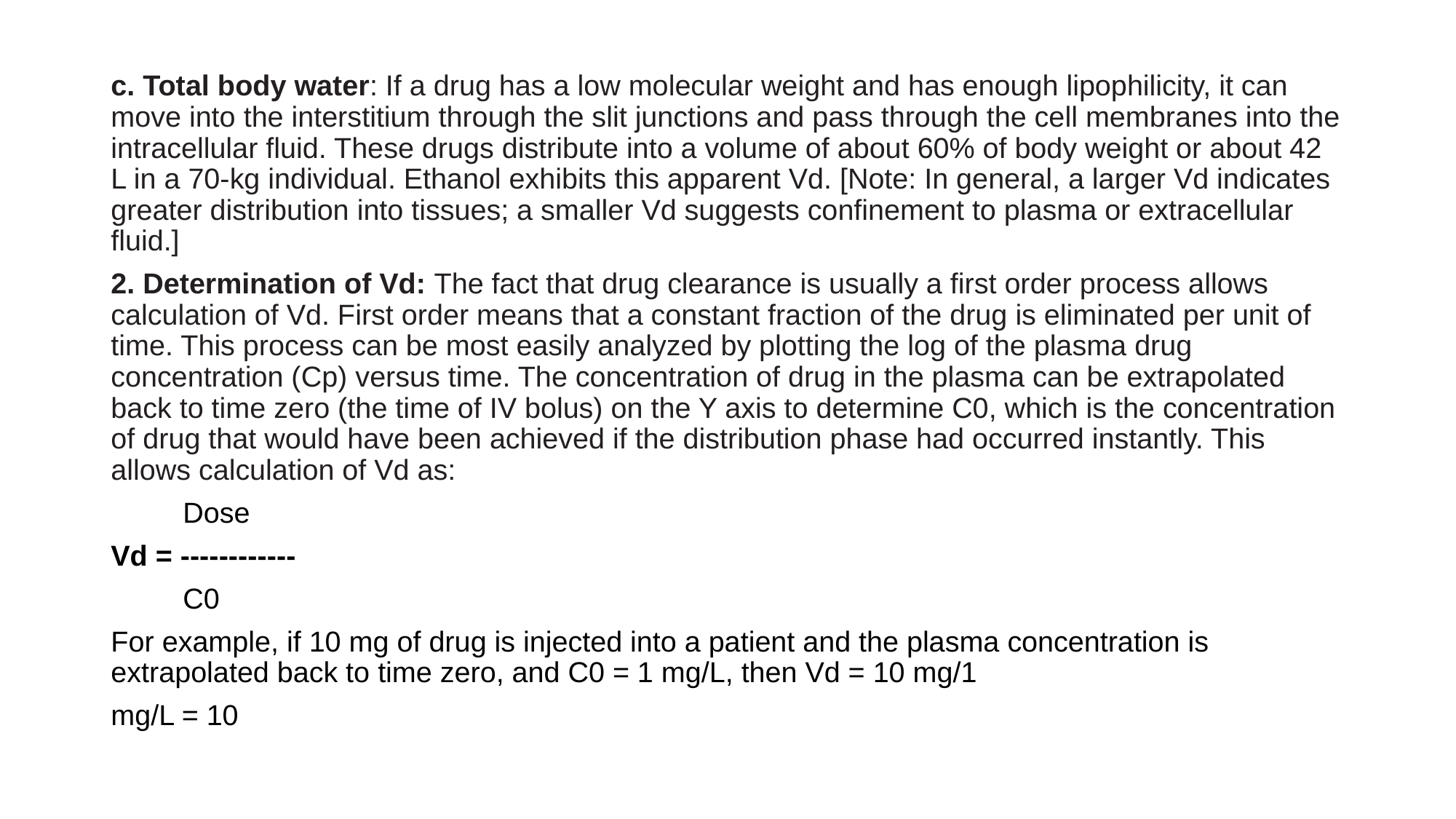

c. Total body water: If a drug has a low molecular weight and has enough lipophilicity, it can move into the interstitium through the slit junctions and pass through the cell membranes into the intracellular fluid. These drugs distribute into a volume of about 60% of body weight or about 42 L in a 70-kg individual. Ethanol exhibits this apparent Vd. [Note: In general, a larger Vd indicates greater distribution into tissues; a smaller Vd suggests confinement to plasma or extracellular fluid.]
2. Determination of Vd: The fact that drug clearance is usually a first order process allows calculation of Vd. First order means that a constant fraction of the drug is eliminated per unit of time. This process can be most easily analyzed by plotting the log of the plasma drug concentration (Cp) versus time. The concentration of drug in the plasma can be extrapolated back to time zero (the time of IV bolus) on the Y axis to determine C0, which is the concentration of drug that would have been achieved if the distribution phase had occurred instantly. This allows calculation of Vd as:
         Dose
Vd = ------------
         C0
For example, if 10 mg of drug is injected into a patient and the plasma concentration is extrapolated back to time zero, and C0 = 1 mg/L, then Vd = 10 mg/1
mg/L = 10